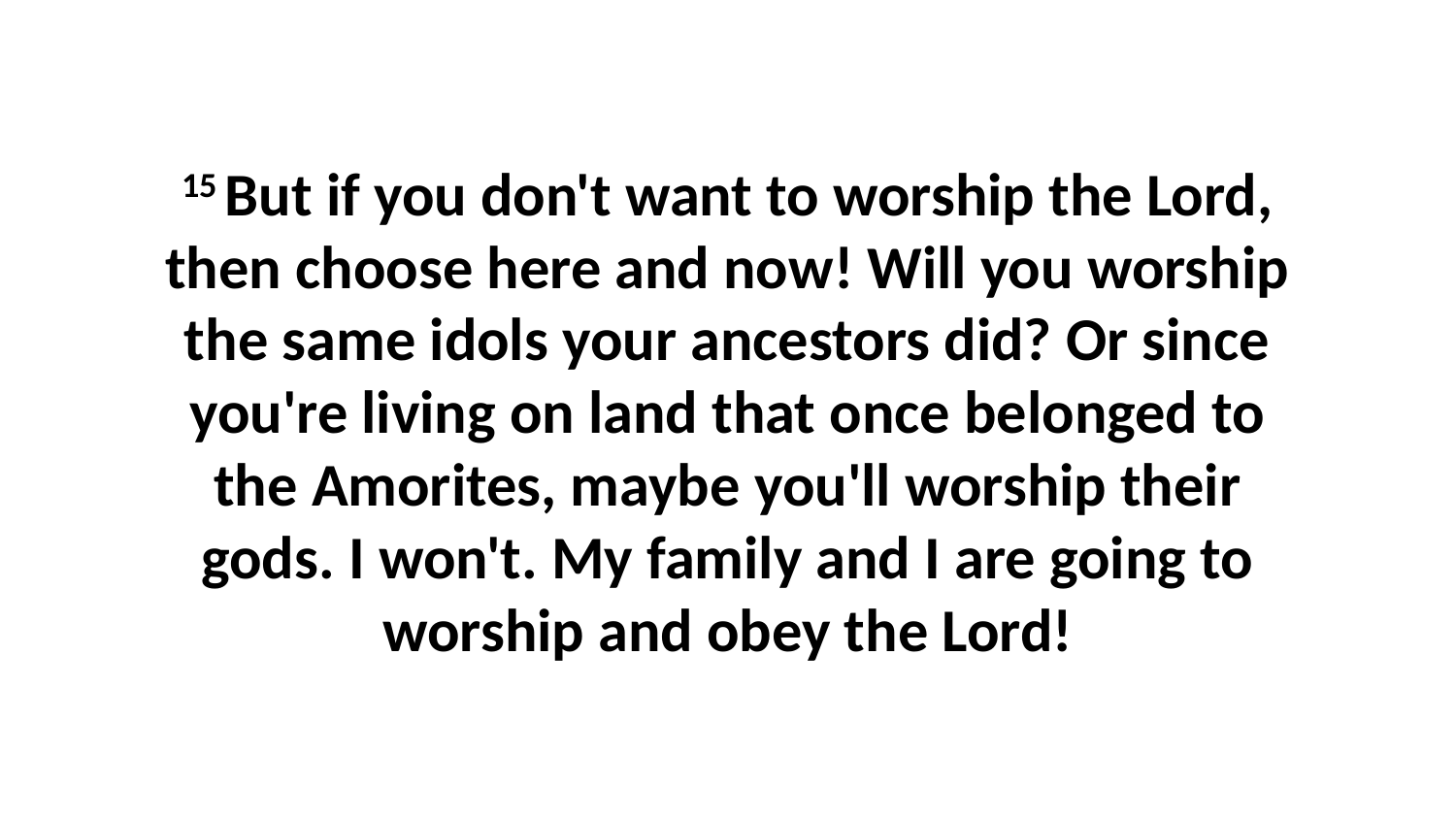

15 But if you don't want to worship the Lord, then choose here and now! Will you worship the same idols your ancestors did? Or since you're living on land that once belonged to the Amorites, maybe you'll worship their gods. I won't. My family and I are going to worship and obey the Lord!